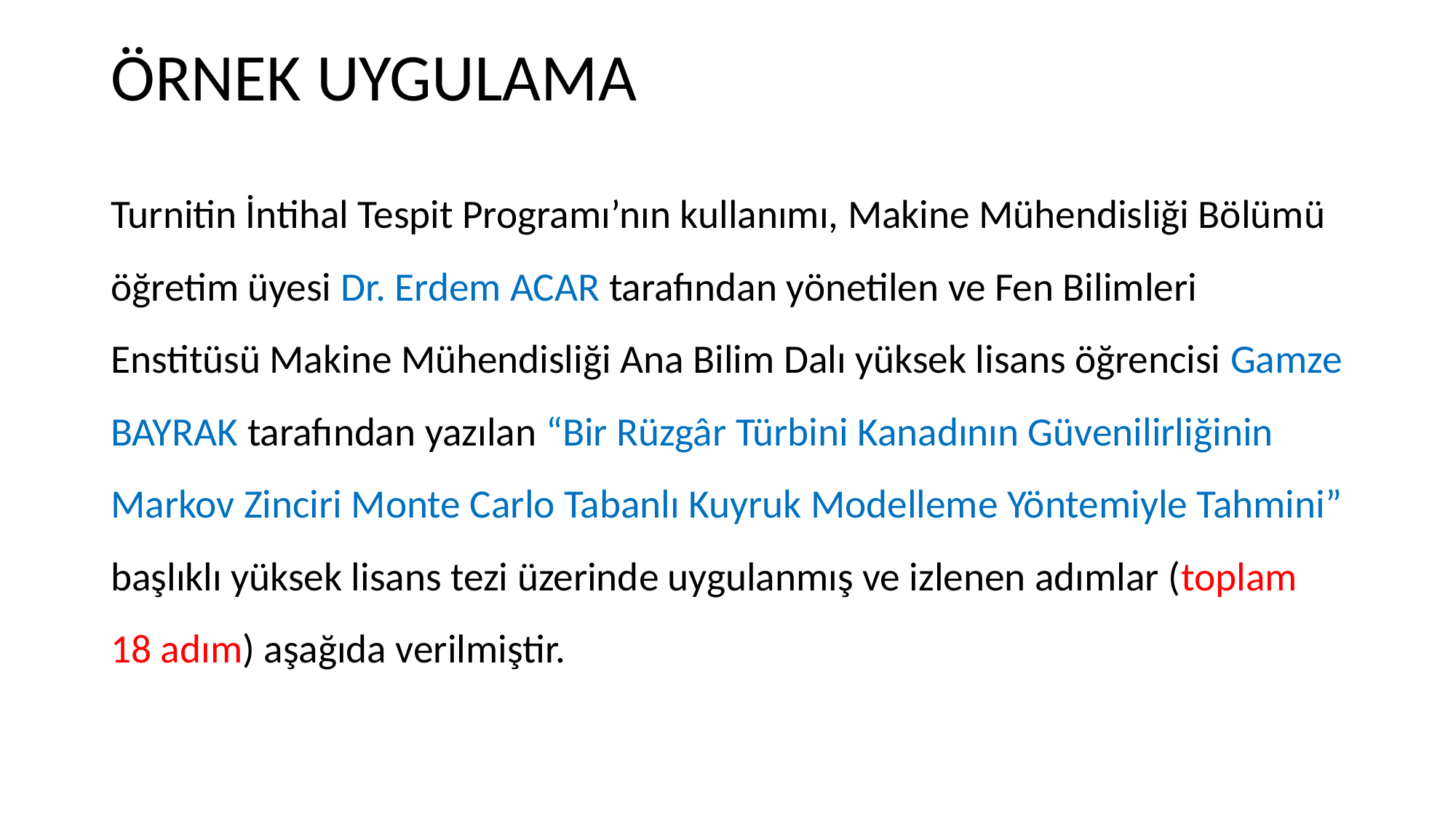

# ÖRNEK UYGULAMA
Turnitin İntihal Tespit Programı’nın kullanımı, Makine Mühendisliği Bölümü öğretim üyesi Dr. Erdem ACAR tarafından yönetilen ve Fen Bilimleri Enstitüsü Makine Mühendisliği Ana Bilim Dalı yüksek lisans öğrencisi Gamze BAYRAK tarafından yazılan “Bir Rüzgâr Türbini Kanadının Güvenilirliğinin Markov Zinciri Monte Carlo Tabanlı Kuyruk Modelleme Yöntemiyle Tahmini” başlıklı yüksek lisans tezi üzerinde uygulanmış ve izlenen adımlar (toplam 18 adım) aşağıda verilmiştir.